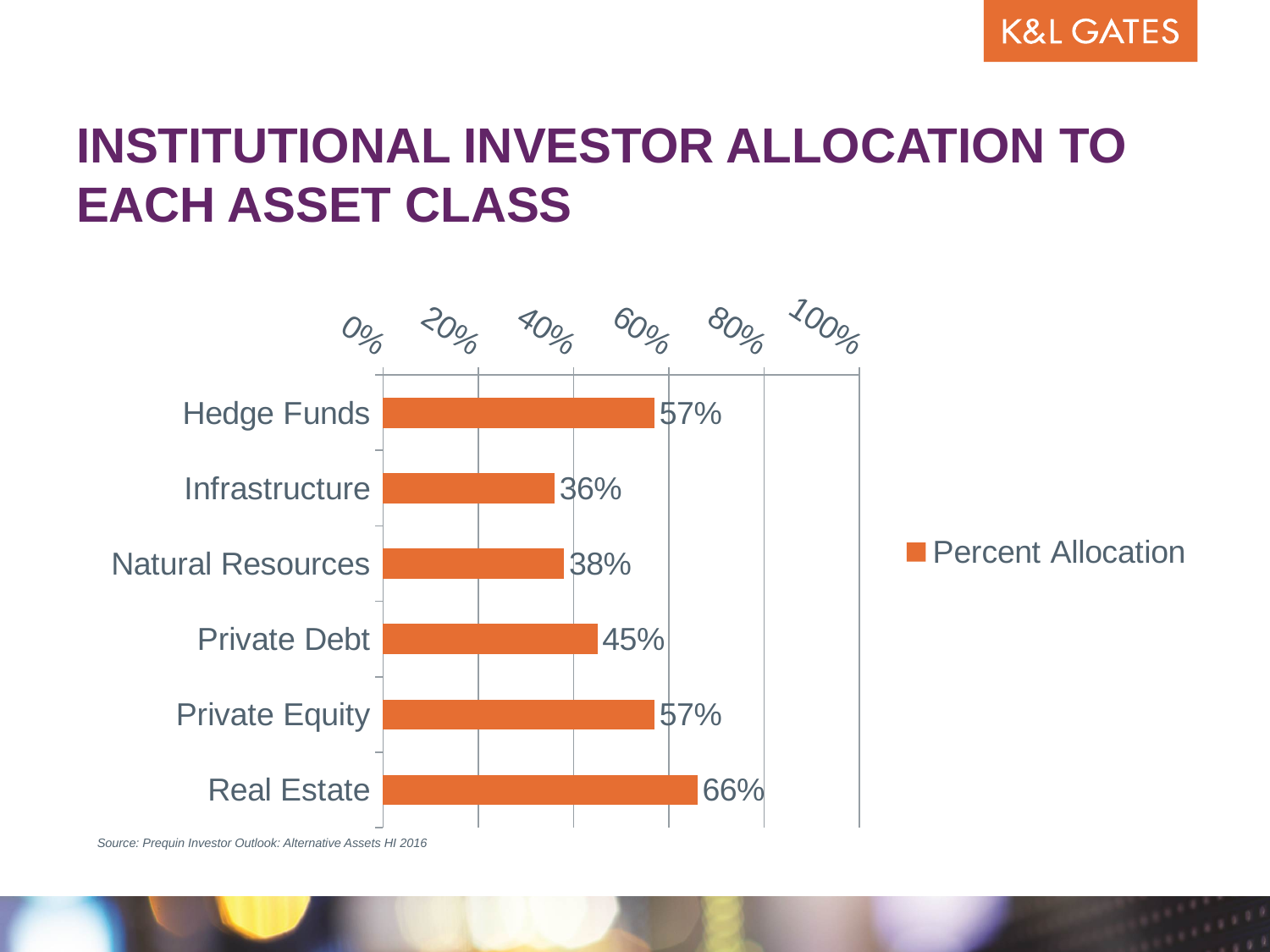

# Institutional Investor Allocation to Each Asset Class

### Chart

| Category | Percent Allocation |
|---|---|
| Hedge Funds | 0.57 |
| Infrastructure | 0.36 |
| Natural Resources | 0.38 |
| Private Debt | 0.45 |
| Private Equity | 0.57 |
| Real Estate | 0.66 |
Source: Prequin Investor Outlook: Alternative Assets HI 2016